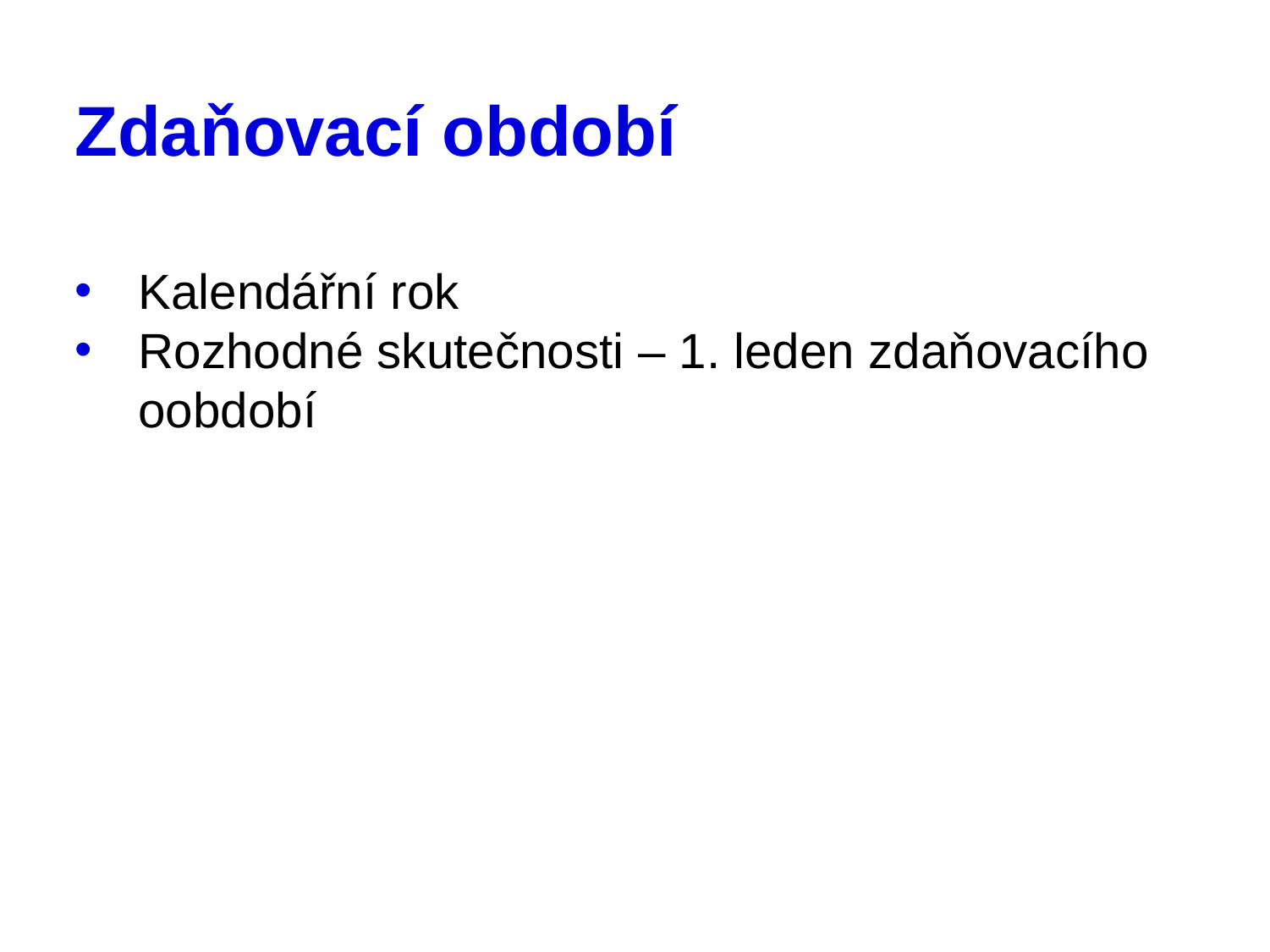

Zdaňovací období
Kalendářní rok
Rozhodné skutečnosti – 1. leden zdaňovacího oobdobí